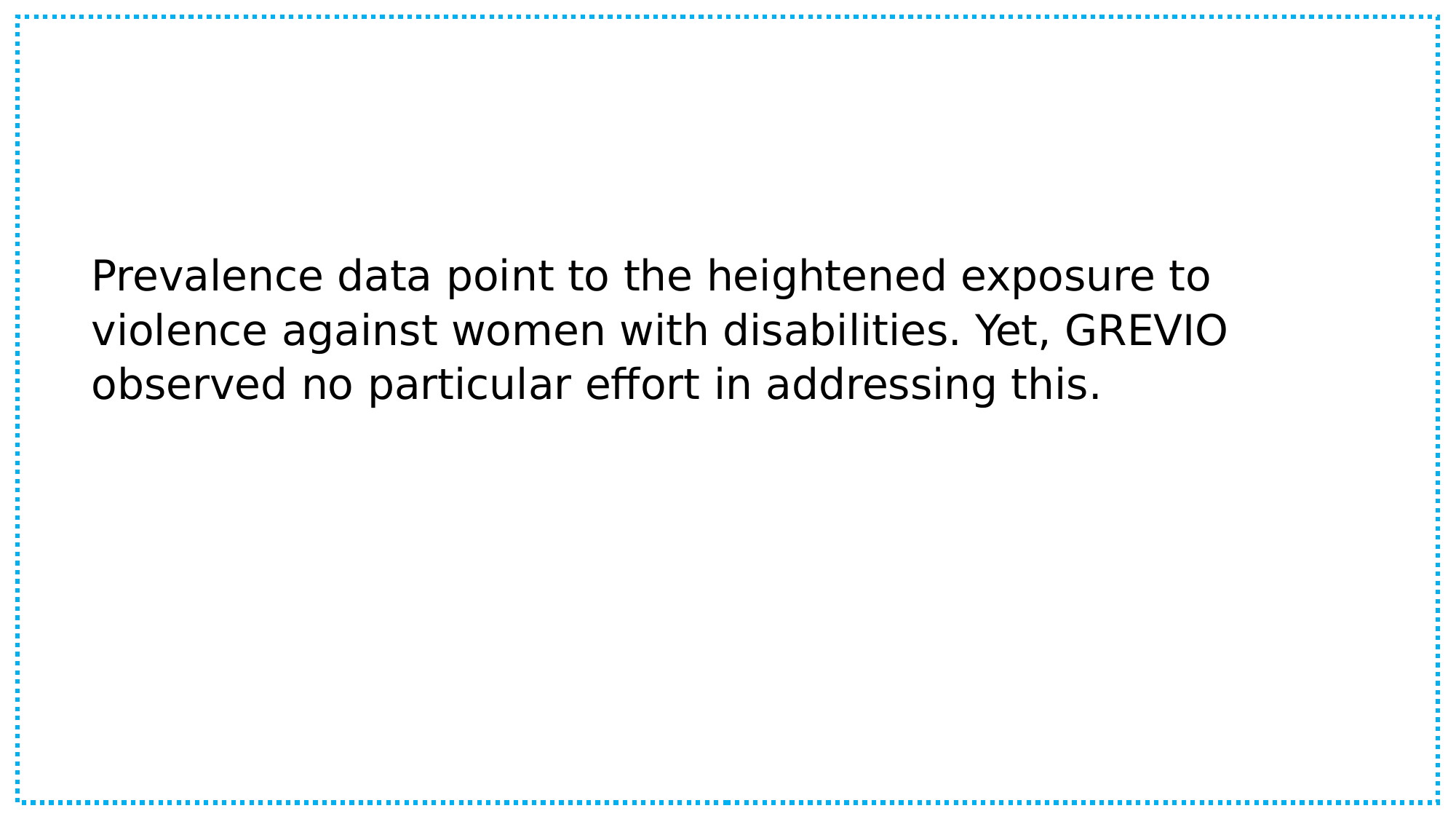

Prevalence data point to the heightened exposure to violence against women with disabilities. Yet, GREVIO observed no particular effort in addressing this.